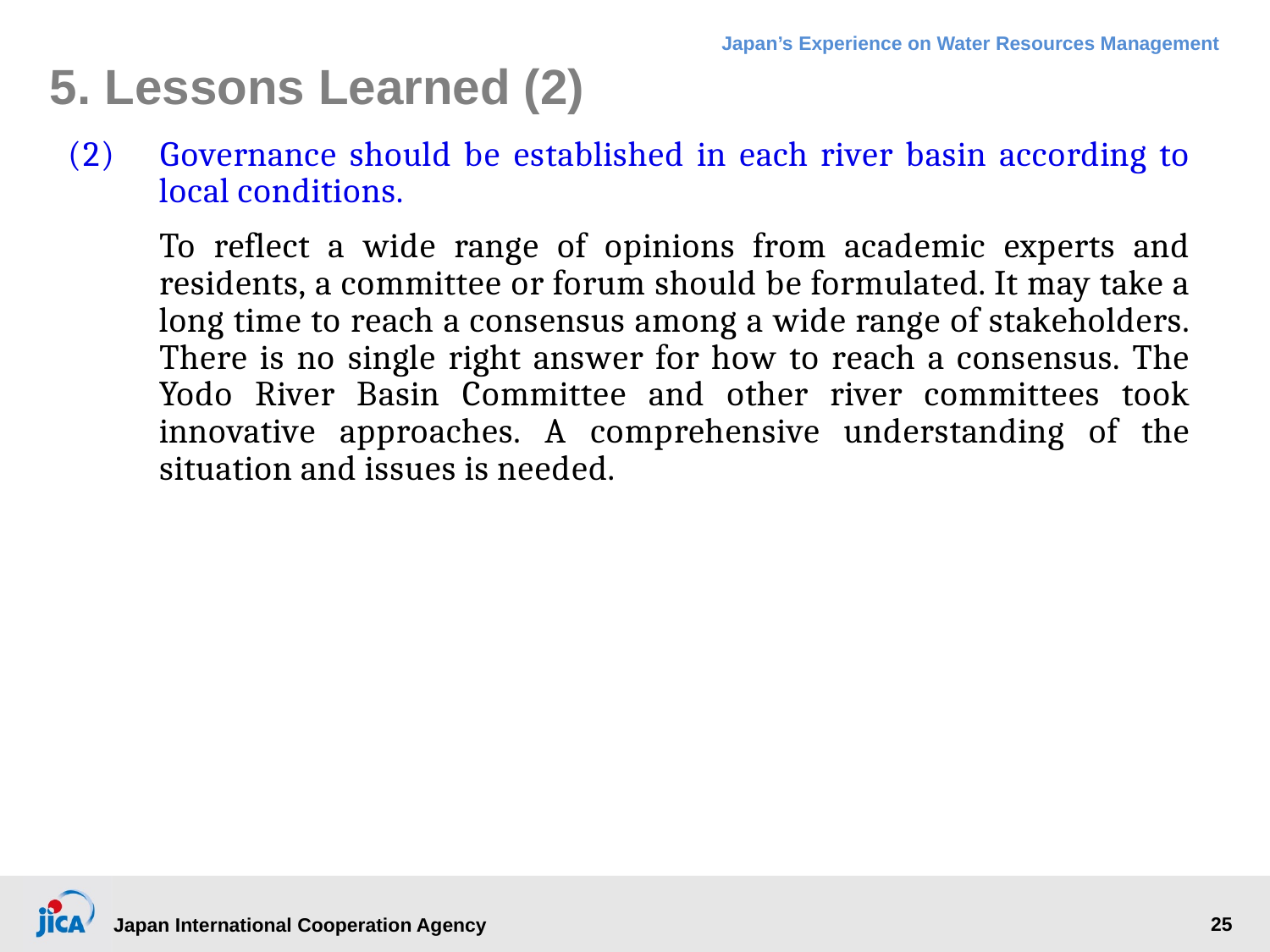

# 5. Lessons Learned (2)
(2)	Governance should be established in each river basin according to local conditions.
To reflect a wide range of opinions from academic experts and residents, a committee or forum should be formulated. It may take a long time to reach a consensus among a wide range of stakeholders. There is no single right answer for how to reach a consensus. The Yodo River Basin Committee and other river committees took innovative approaches. A comprehensive understanding of the situation and issues is needed.